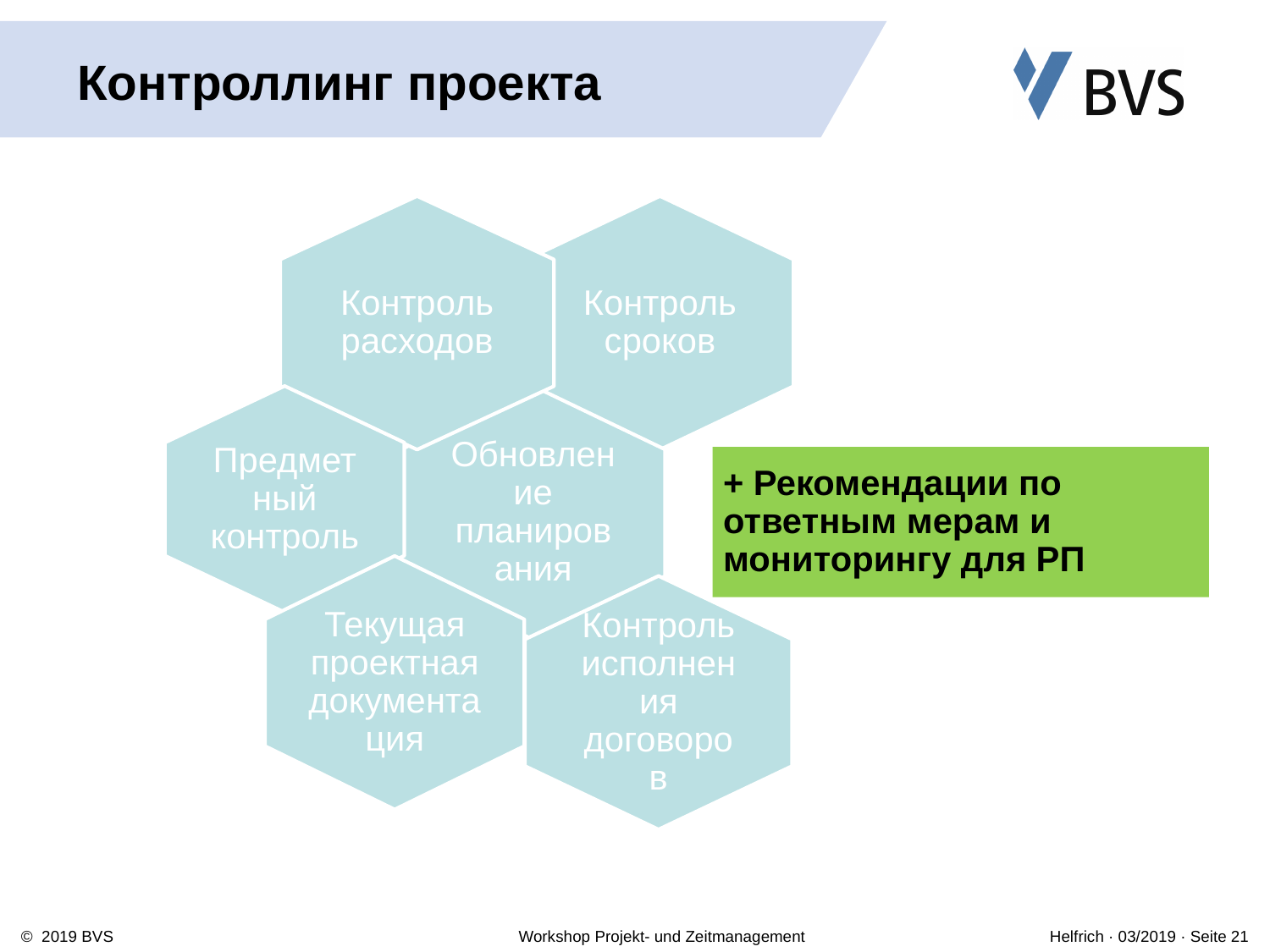

# Контроллинг проекта
Контроль сроков
Обновление планирования
Контроль расходов
+ Рекомендации по ответным мерам и мониторингу для РП
Предметный контроль
Контроль исполнения договоров
Текущая проектная документация